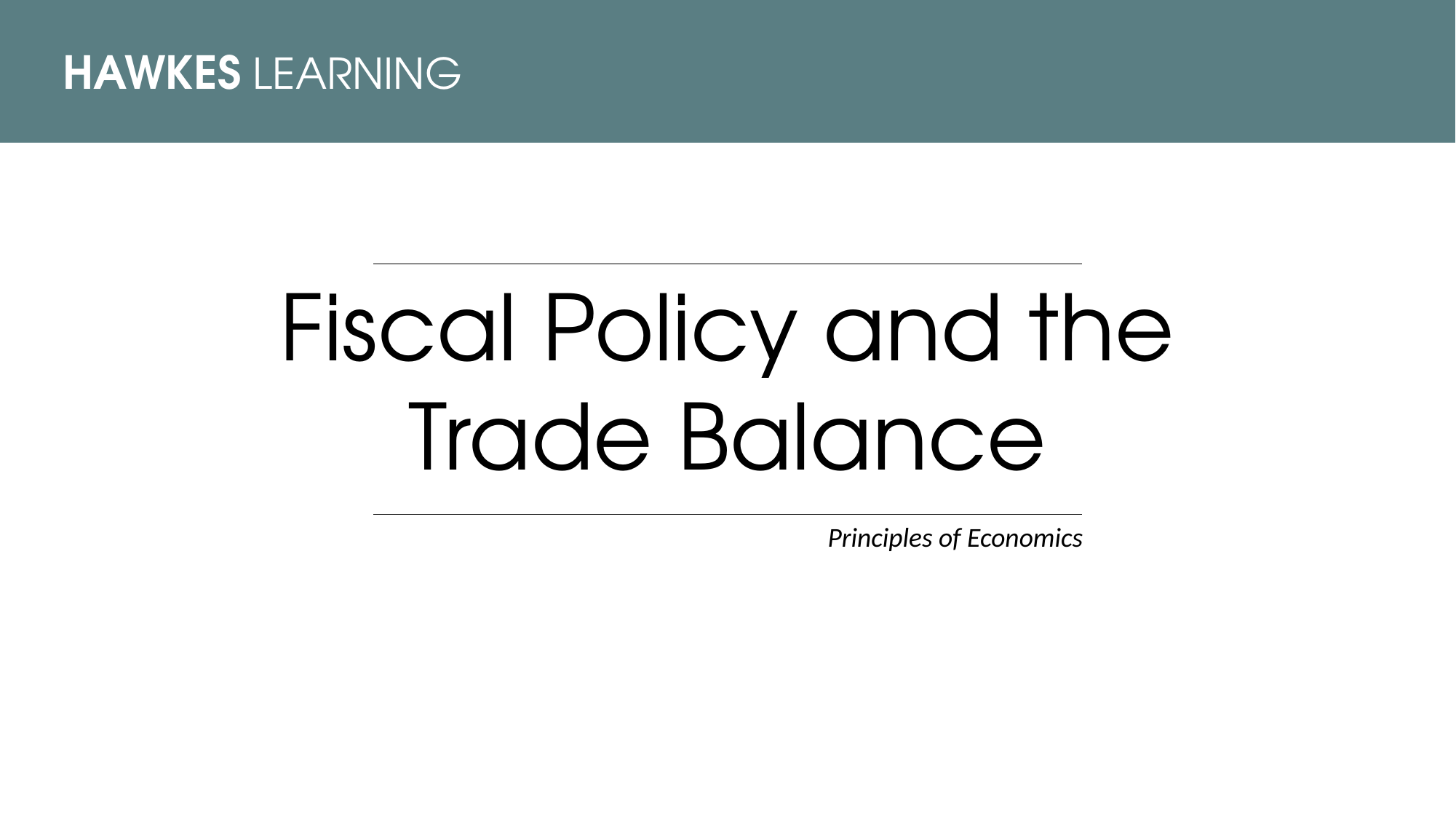

HAWKES LEARNING
Fiscal Policy and the Trade Balance
Principles of Economics